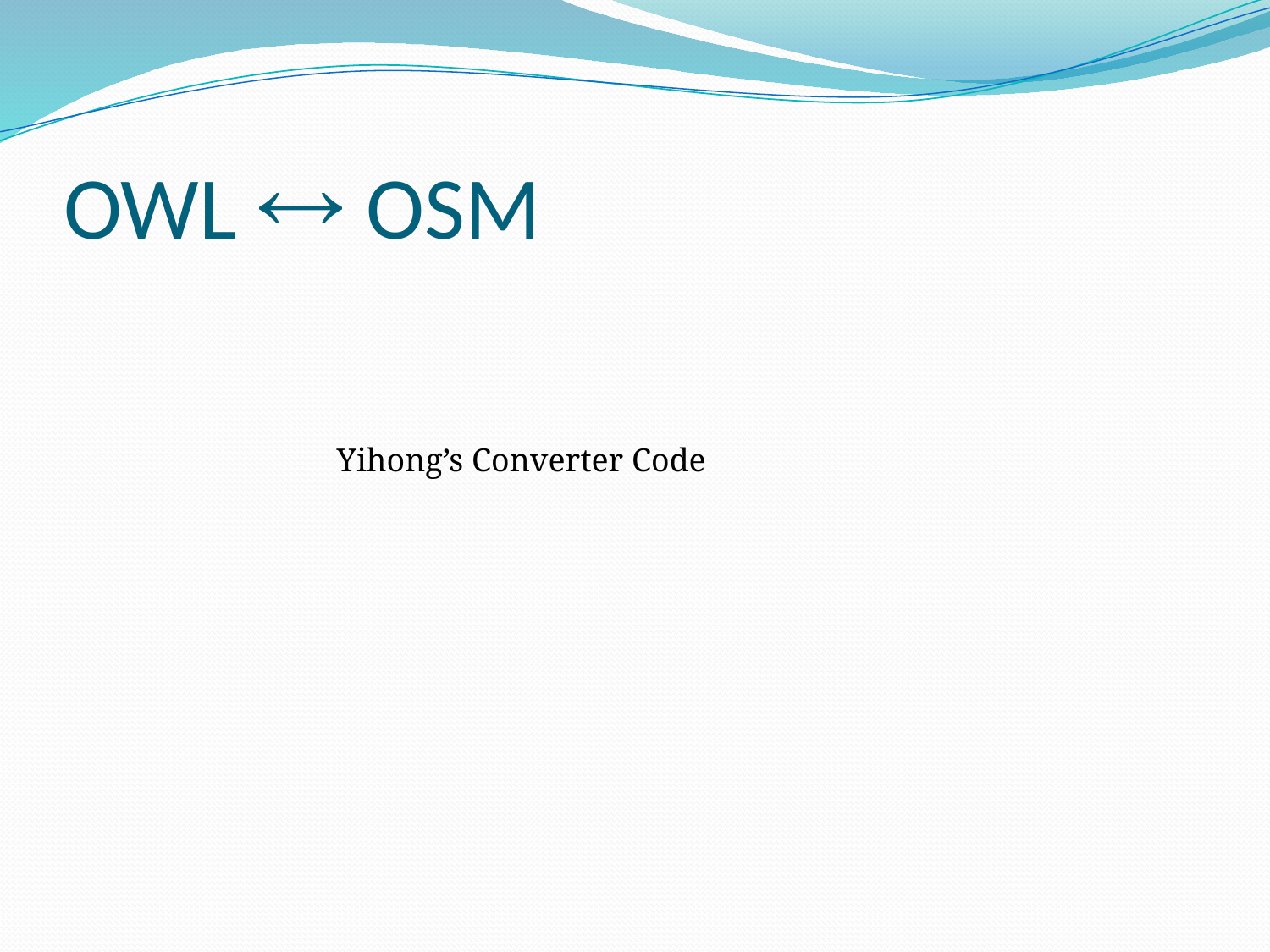

# OWL ↔ OSM
Yihong’s Converter Code